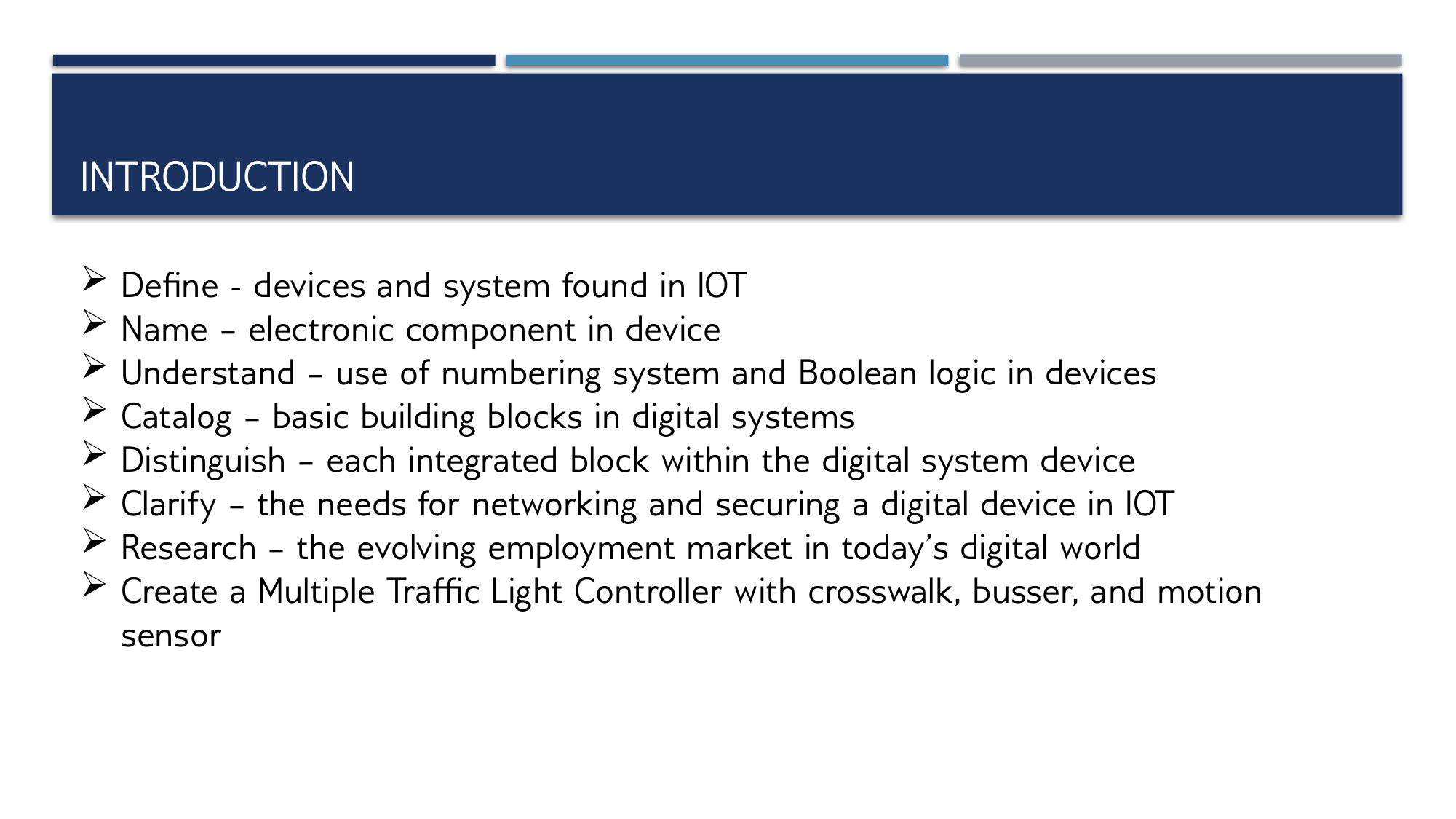

# Introduction
Define - devices and system found in IoT
Name – electronic component in device
Understand – use of numbering system and Boolean logic in devices
Catalog – basic building blocks in digital systems
Distinguish – each integrated block within the digital system device
Clarify – the needs for networking and securing a digital device in IoT
Research – the evolving employment market in today’s digital world
Create a Multiple Traffic Light Controller with crosswalk, busser, and motion sensor